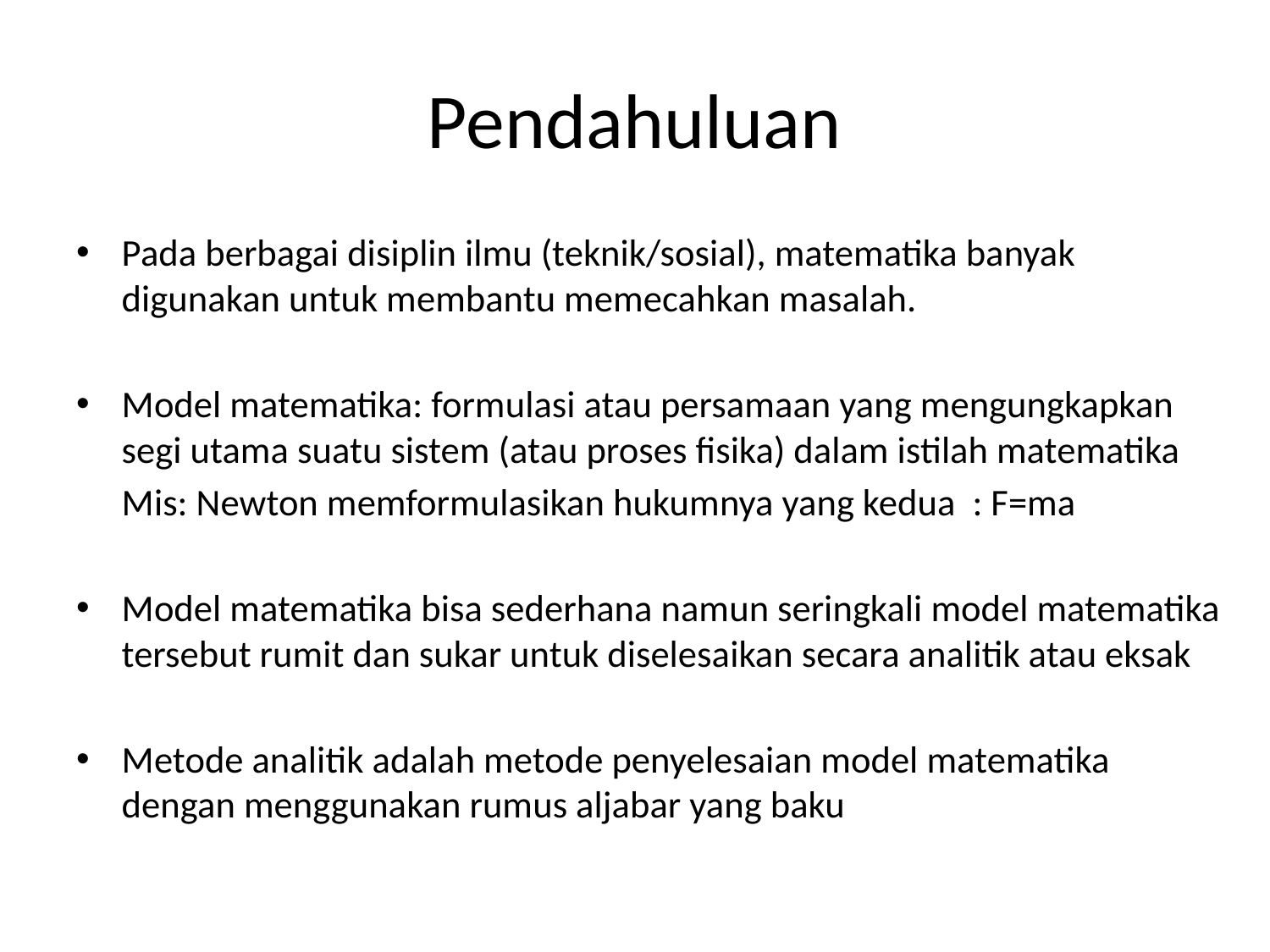

# Pendahuluan
Pada berbagai disiplin ilmu (teknik/sosial), matematika banyak digunakan untuk membantu memecahkan masalah.

Model matematika: formulasi atau persamaan yang mengungkapkan segi utama suatu sistem (atau proses fisika) dalam istilah matematika
	Mis: Newton memformulasikan hukumnya yang kedua  : F=ma

Model matematika bisa sederhana namun seringkali model matematika tersebut rumit dan sukar untuk diselesaikan secara analitik atau eksak

Metode analitik adalah metode penyelesaian model matematika dengan menggunakan rumus aljabar yang baku